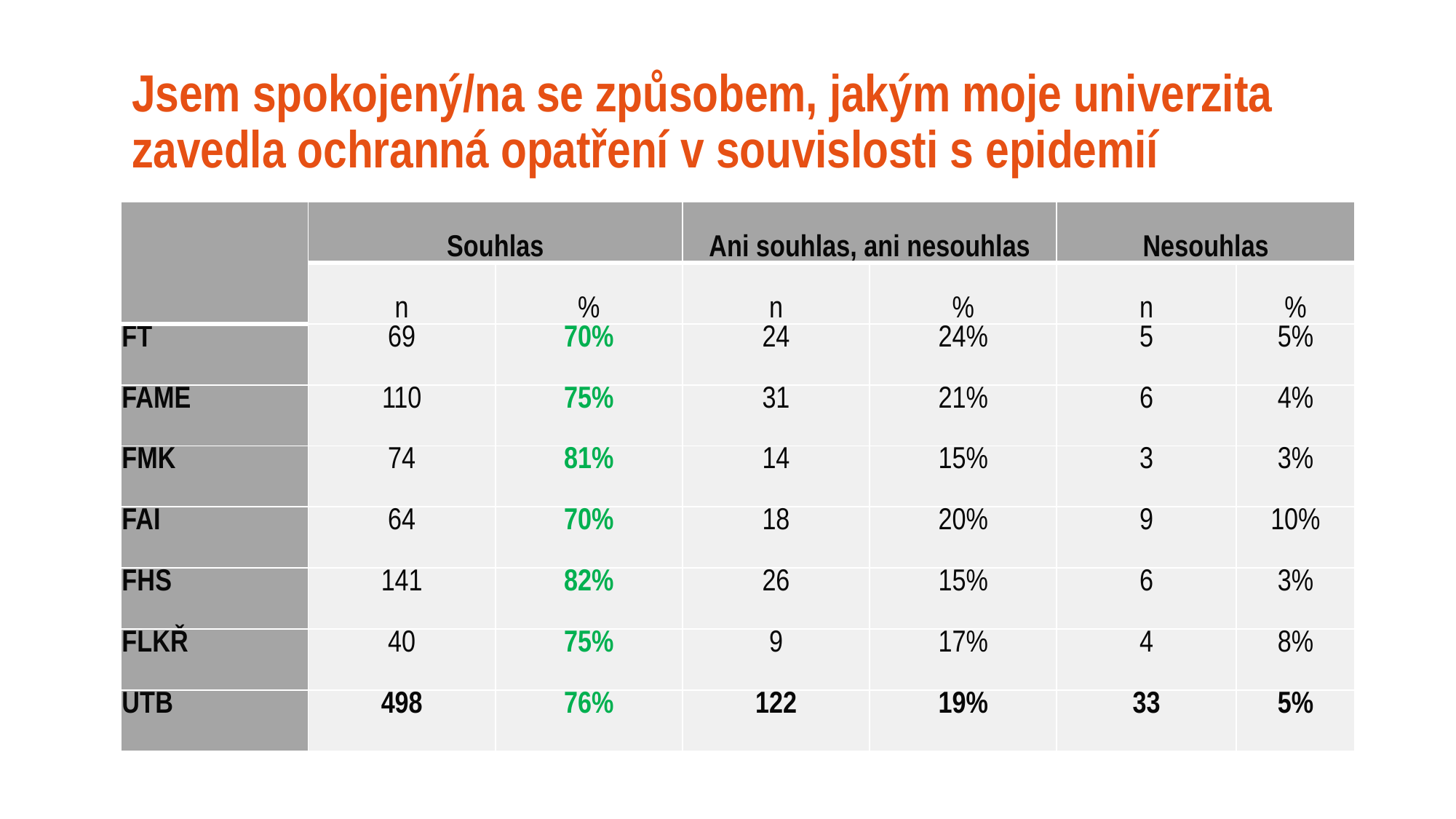

# Jsem spokojený/na se způsobem, jakým moje univerzita zavedla ochranná opatření v souvislosti s epidemií
|  | Souhlas |  | Ani souhlas, ani nesouhlas |  | Nesouhlas |  |
| --- | --- | --- | --- | --- | --- | --- |
|  | n | % | n | % | n | % |
| FT | 69 | 70% | 24 | 24% | 5 | 5% |
| FAME | 110 | 75% | 31 | 21% | 6 | 4% |
| FMK | 74 | 81% | 14 | 15% | 3 | 3% |
| FAI | 64 | 70% | 18 | 20% | 9 | 10% |
| FHS | 141 | 82% | 26 | 15% | 6 | 3% |
| FLKŘ | 40 | 75% | 9 | 17% | 4 | 8% |
| UTB | 498 | 76% | 122 | 19% | 33 | 5% |